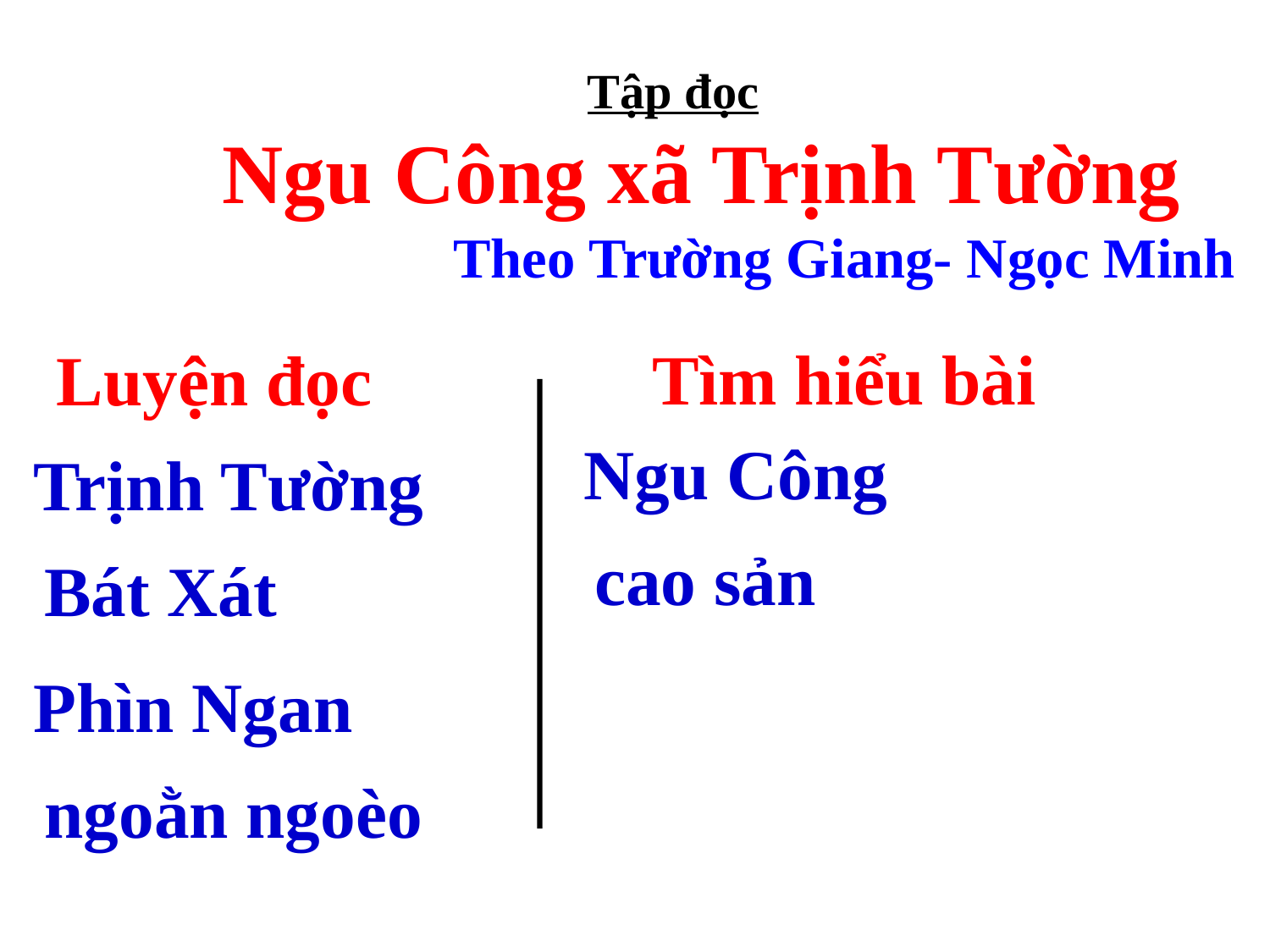

Tập đọc

Ngu Công xã Trịnh Tường
Theo Trường Giang- Ngọc Minh
Tìm hiểu bài
Luyện đọc

Ngu Công
Trịnh Tường
cao sản
Bát Xát
Phìn Ngan
ngoằn ngoèo